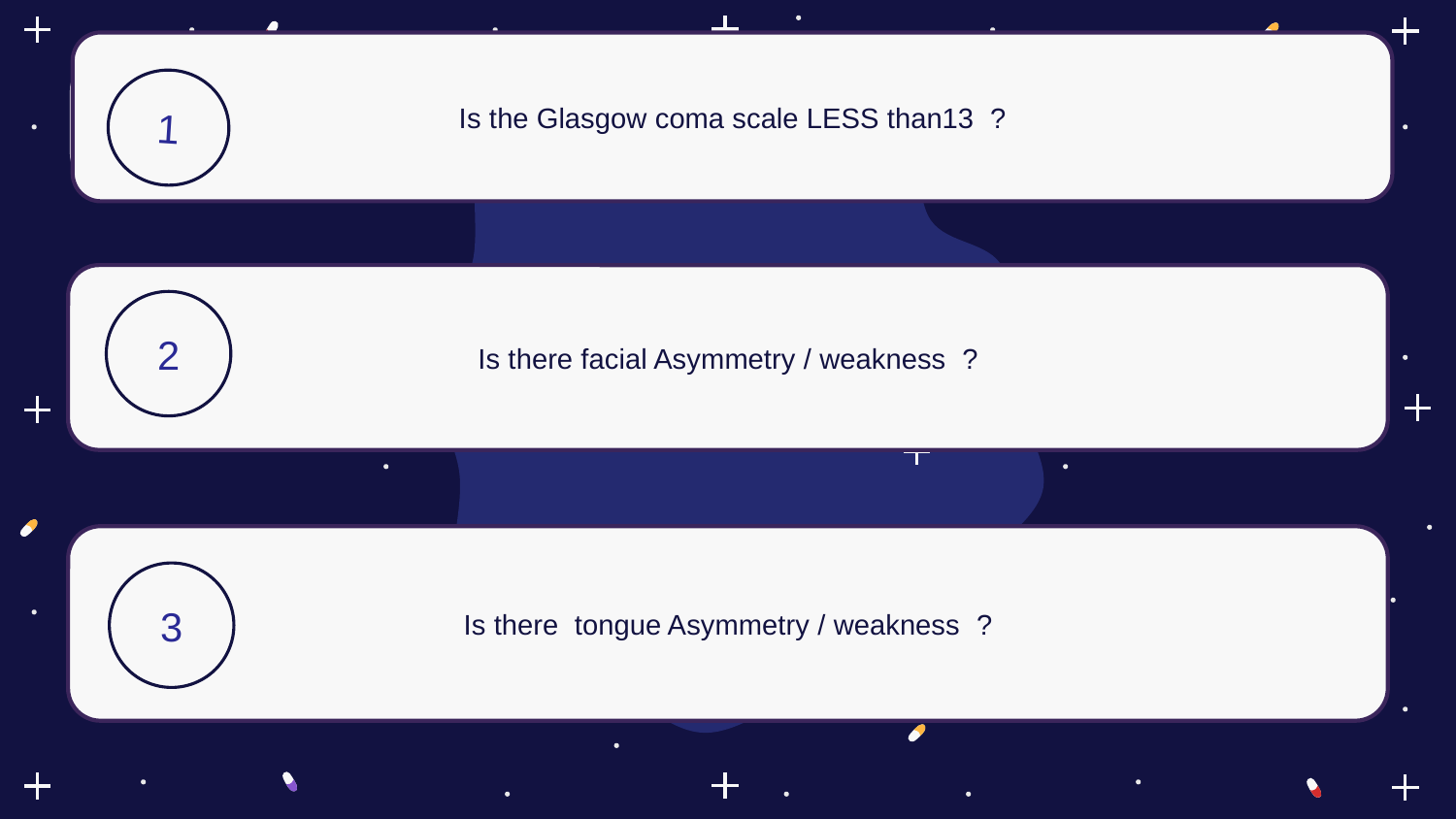

Is the Glasgow coma scale LESS than13??
1
Is there facial Asymmetry / weakness??
2

Is there  tongue Asymmetry / weakness??
3